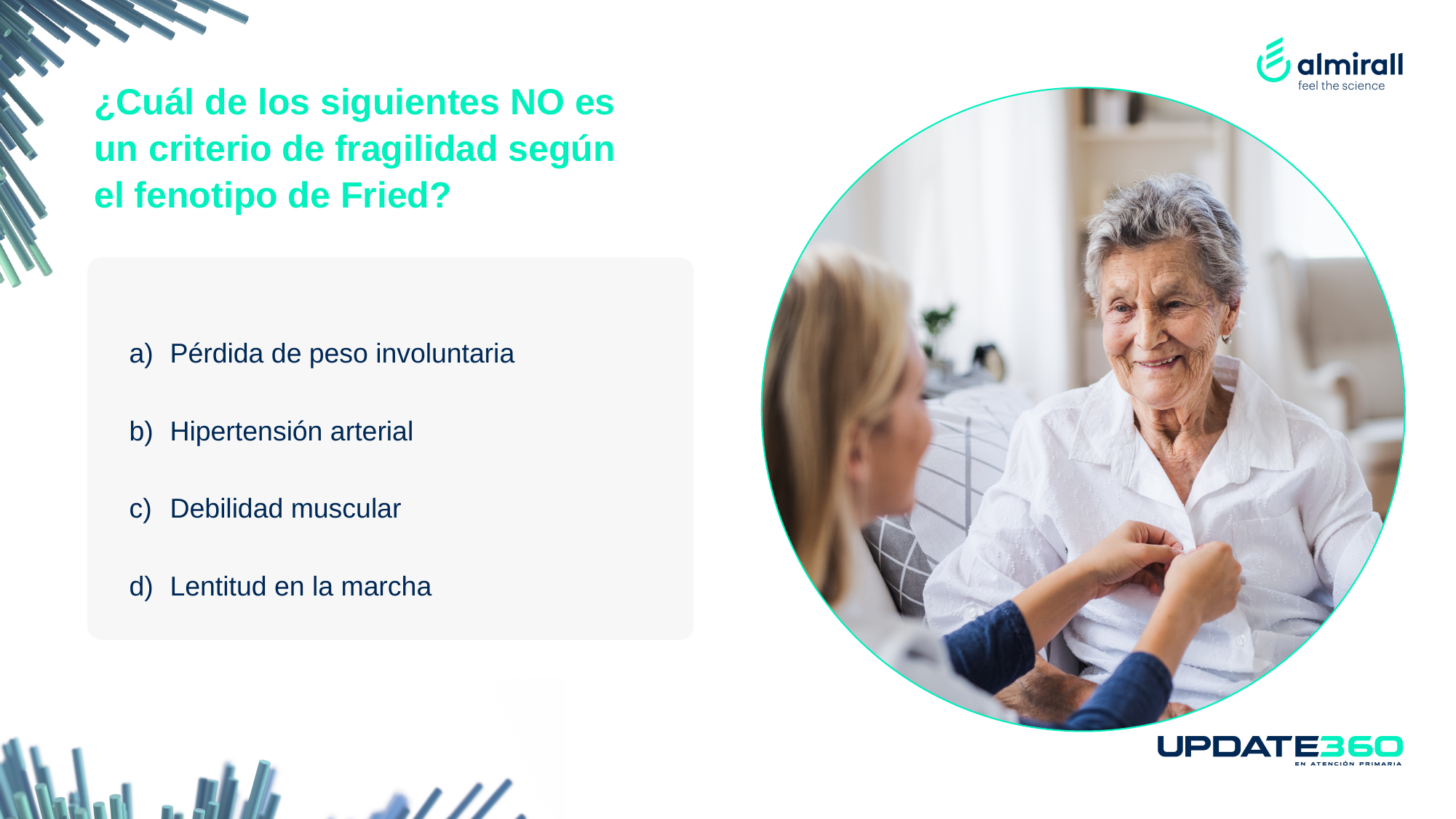

¿Cuál de los siguientes NO es un criterio de fragilidad según el fenotipo de Fried?

Pérdida de peso involuntaria
Hipertensión arterial
Debilidad muscular
Lentitud en la marcha